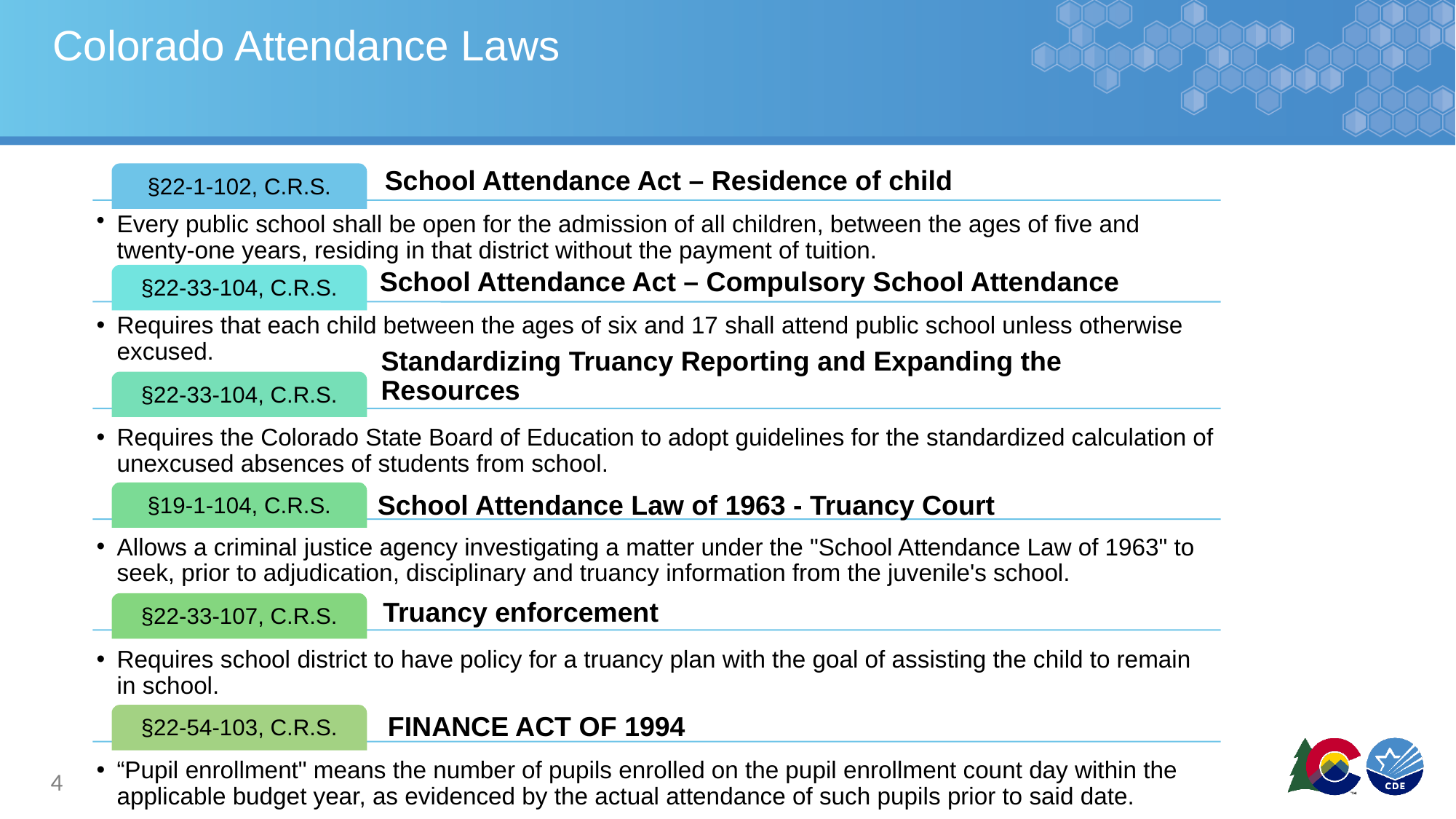

# Colorado Attendance Laws
School Attendance Act – Residence of child
§22-1-102, C.R.S.
Every public school shall be open for the admission of all children, between the ages of five and twenty-one years, residing in that district without the payment of tuition.
School Attendance Act – Compulsory School Attendance
§22-33-104, C.R.S.
Requires that each child between the ages of six and 17 shall attend public school unless otherwise excused.
Standardizing Truancy Reporting and Expanding the Resources
§22-33-104, C.R.S.
Requires the Colorado State Board of Education to adopt guidelines for the standardized calculation of unexcused absences of students from school.
School Attendance Law of 1963 - Truancy Court
§19-1-104, C.R.S.
Allows a criminal justice agency investigating a matter under the "School Attendance Law of 1963" to seek, prior to adjudication, disciplinary and truancy information from the juvenile's school.
Truancy enforcement
§22-33-107, C.R.S.
Requires school district to have policy for a truancy plan with the goal of assisting the child to remain in school.
FINANCE ACT OF 1994
§22-54-103, C.R.S.
“Pupil enrollment" means the number of pupils enrolled on the pupil enrollment count day within the applicable budget year, as evidenced by the actual attendance of such pupils prior to said date.
4